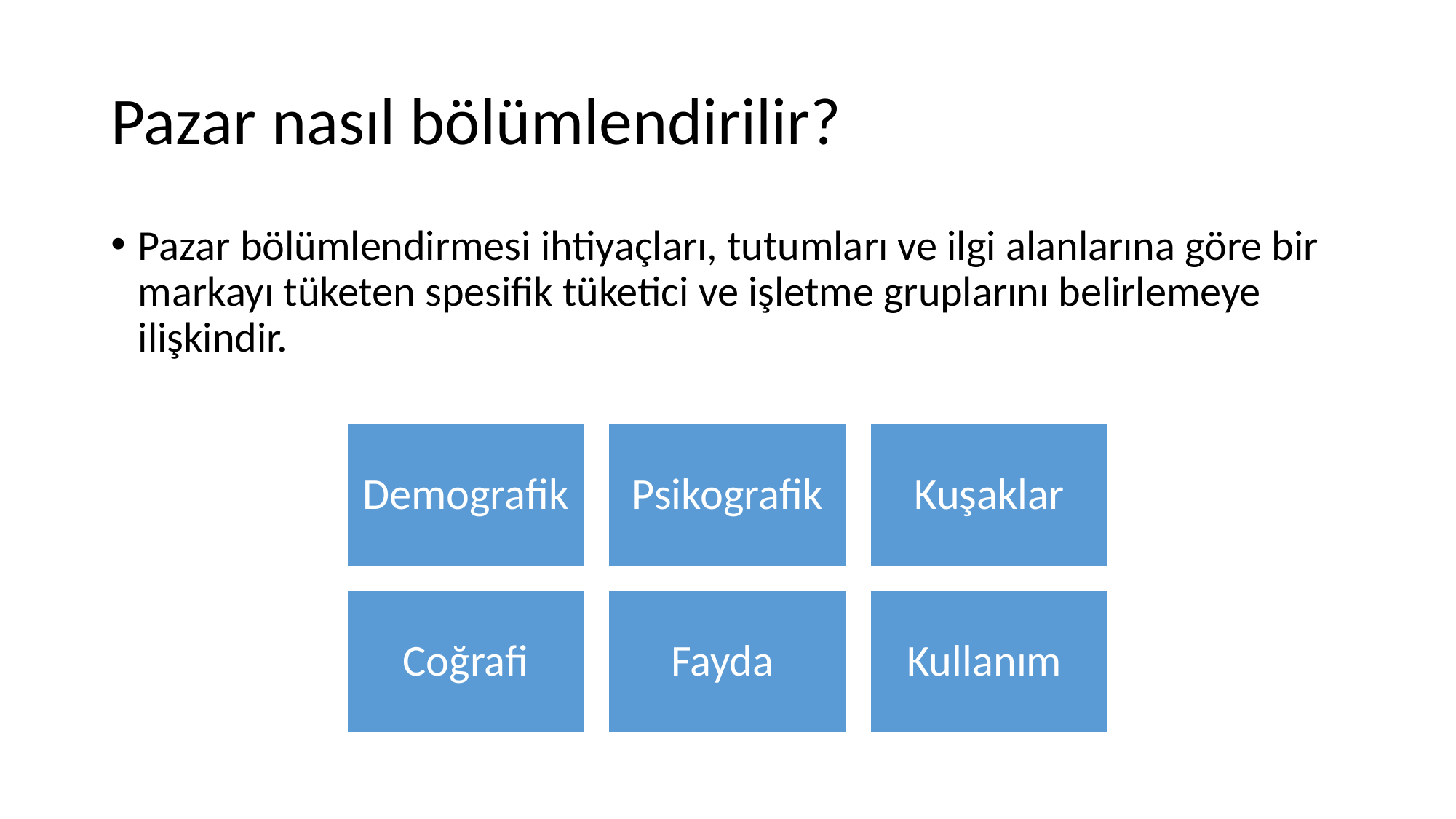

# Pazar nasıl bölümlendirilir?
Pazar bölümlendirmesi ihtiyaçları, tutumları ve ilgi alanlarına göre bir markayı tüketen spesifik tüketici ve işletme gruplarını belirlemeye ilişkindir.

Demografik
Psikografik
Kuşaklar
Coğrafi
Fayda
Kullanım